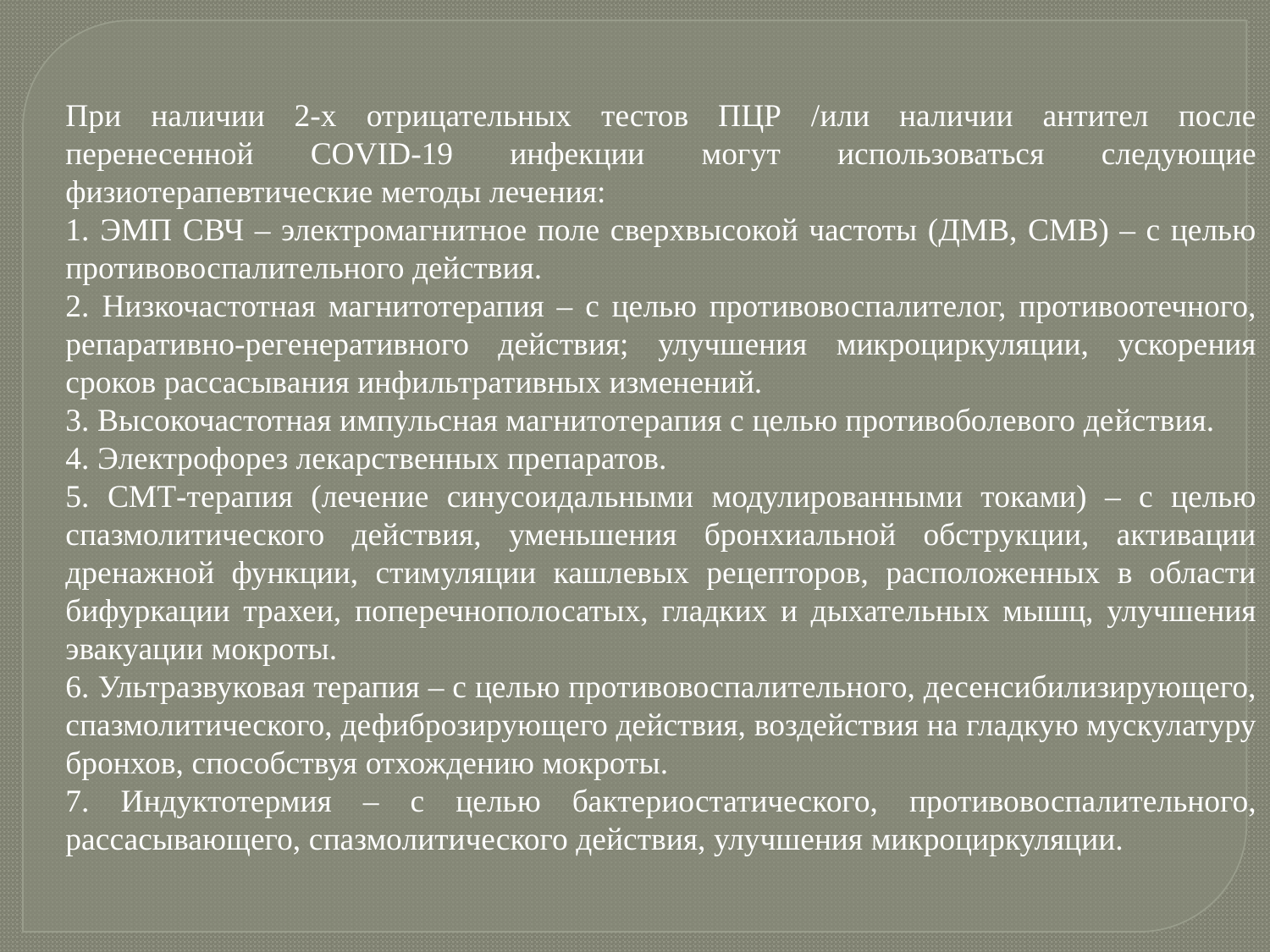

При наличии 2-х отрицательных тестов ПЦР /или наличии антител после перенесенной COVID-19 инфекции могут использоваться следующие физиотерапевтические методы лечения:
1. ЭМП СВЧ – электромагнитное поле сверхвысокой частоты (ДМВ, СМВ) – с целью противовоспалительного действия.
2. Низкочастотная магнитотерапия – с целью противовоспалителог, противоотечного, репаративно-регенеративного действия; улучшения микроциркуляции, ускорения сроков рассасывания инфильтративных изменений.
3. Высокочастотная импульсная магнитотерапия с целью противоболевого действия.
4. Электрофорез лекарственных препаратов.
5. СМТ-терапия (лечение синусоидальными модулированными токами) – с целью спазмолитического действия, уменьшения бронхиальной обструкции, активации дренажной функции, стимуляции кашлевых рецепторов, расположенных в области бифуркации трахеи, поперечнополосатых, гладких и дыхательных мышц, улучшения эвакуации мокроты.
6. Ультразвуковая терапия – с целью противовоспалительного, десенсибилизирующего, спазмолитического, дефиброзирующего действия, воздействия на гладкую мускулатуру бронхов, способствуя отхождению мокроты.
7. Индуктотермия – с целью бактериостатического, противовоспалительного, рассасывающего, спазмолитического действия, улучшения микроциркуляции.